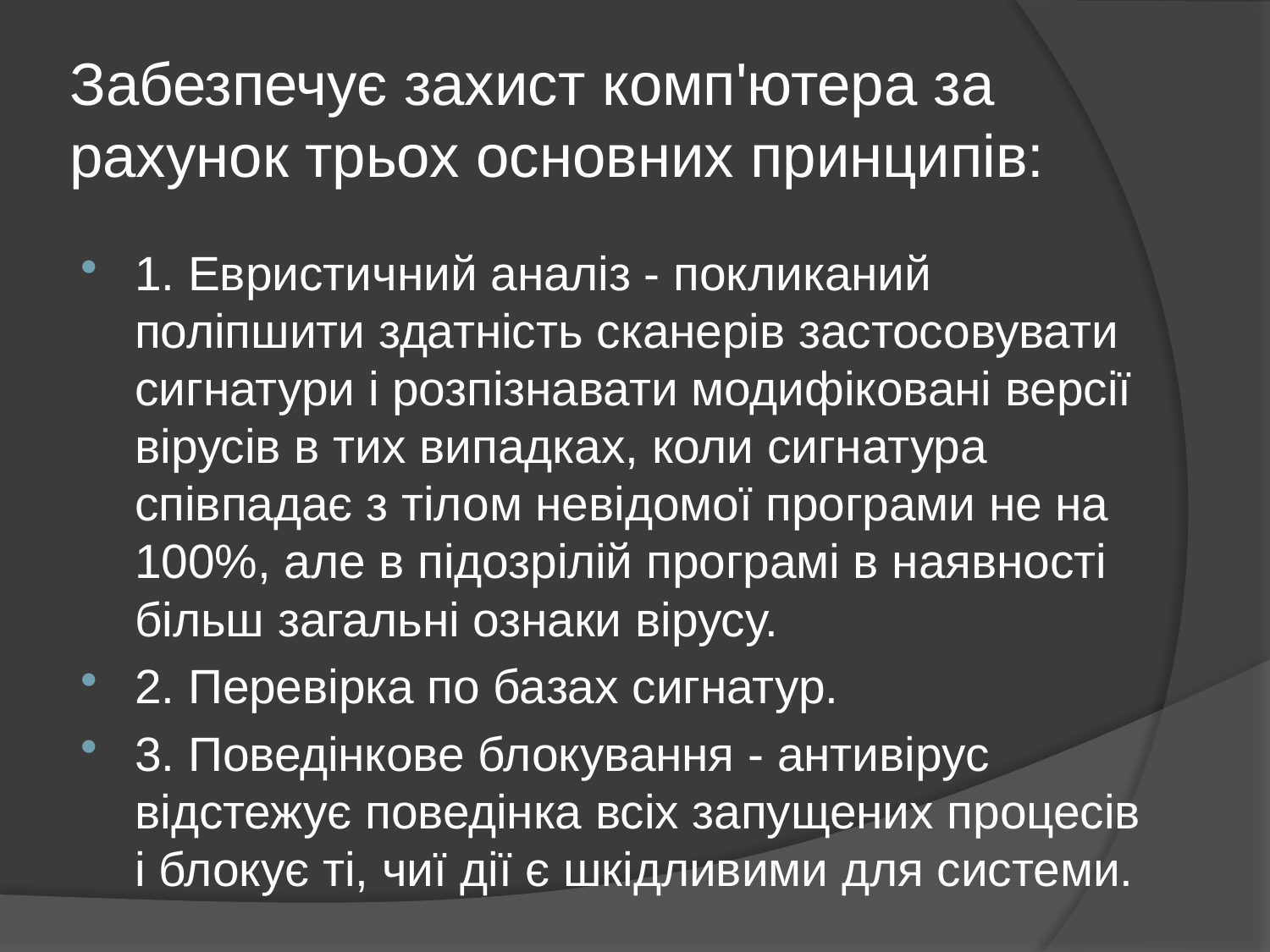

# Забезпечує захист комп'ютера за рахунок трьох основних принципів:
1. Евристичний аналіз - покликаний поліпшити здатність сканерів застосовувати сигнатури і розпізнавати модифіковані версії вірусів в тих випадках, коли сигнатура співпадає з тілом невідомої програми не на 100%, але в підозрілій програмі в наявності більш загальні ознаки вірусу.
2. Перевірка по базах сигнатур.
3. Поведінкове блокування - антивірус відстежує поведінка всіх запущених процесів і блокує ті, чиї дії є шкідливими для системи.